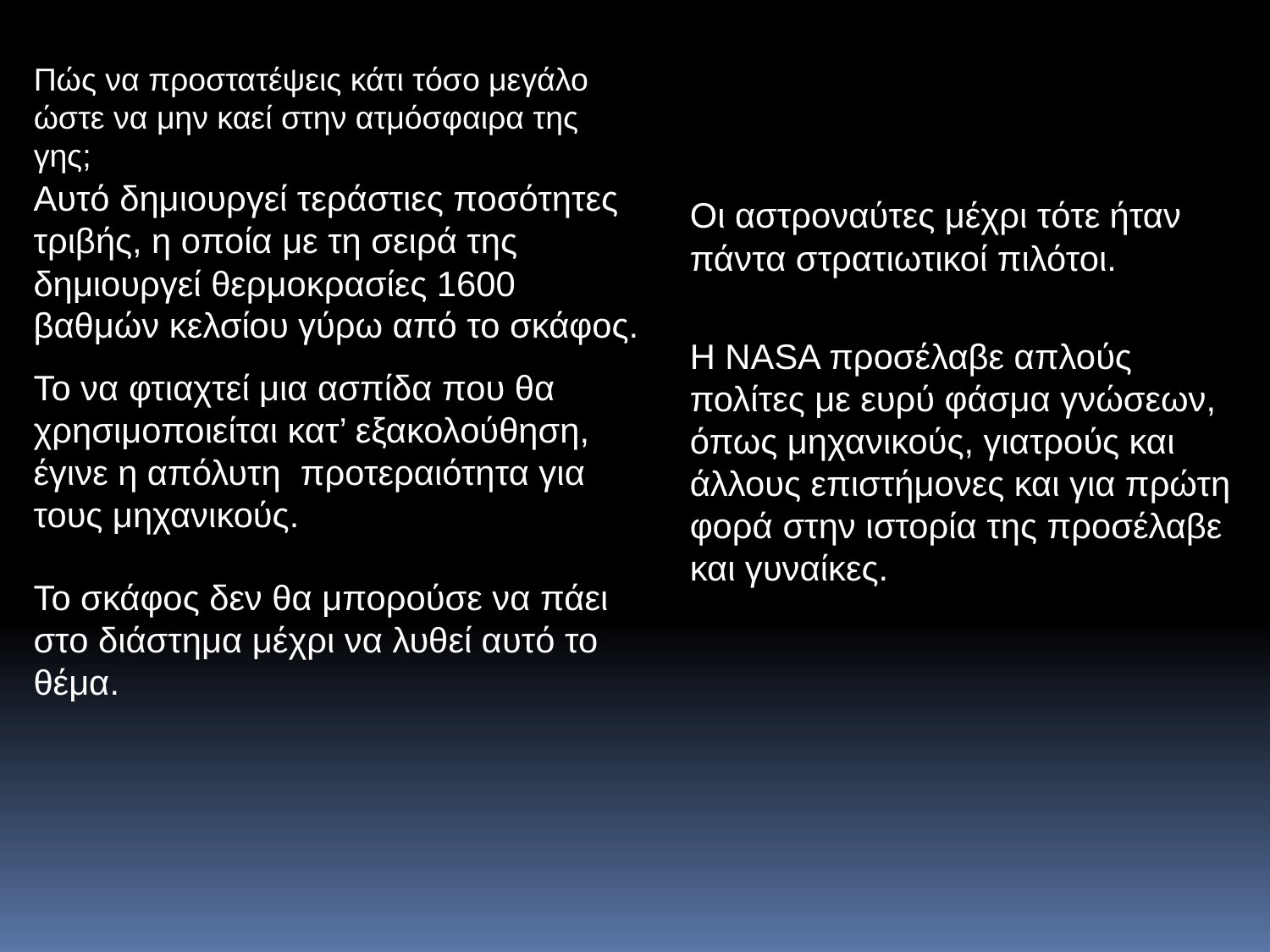

Πώς να προστατέψεις κάτι τόσο μεγάλο ώστε να μην καεί στην ατμόσφαιρα της γης;
Αυτό δημιουργεί τεράστιες ποσότητες τριβής, η οποία με τη σειρά της δημιουργεί θερμοκρασίες 1600 βαθμών κελσίου γύρω από το σκάφος.
Οι αστροναύτες μέχρι τότε ήταν πάντα στρατιωτικοί πιλότοι.
Η NASA προσέλαβε απλούς πολίτες με ευρύ φάσμα γνώσεων, όπως μηχανικούς, γιατρούς και άλλους επιστήμονες και για πρώτη φορά στην ιστορία της προσέλαβε και γυναίκες.
Το να φτιαχτεί μια ασπίδα που θα χρησιμοποιείται κατ’ εξακολούθηση, έγινε η απόλυτη  προτεραιότητα για τους μηχανικούς.
Το σκάφος δεν θα μπορούσε να πάει στο διάστημα μέχρι να λυθεί αυτό το θέμα.